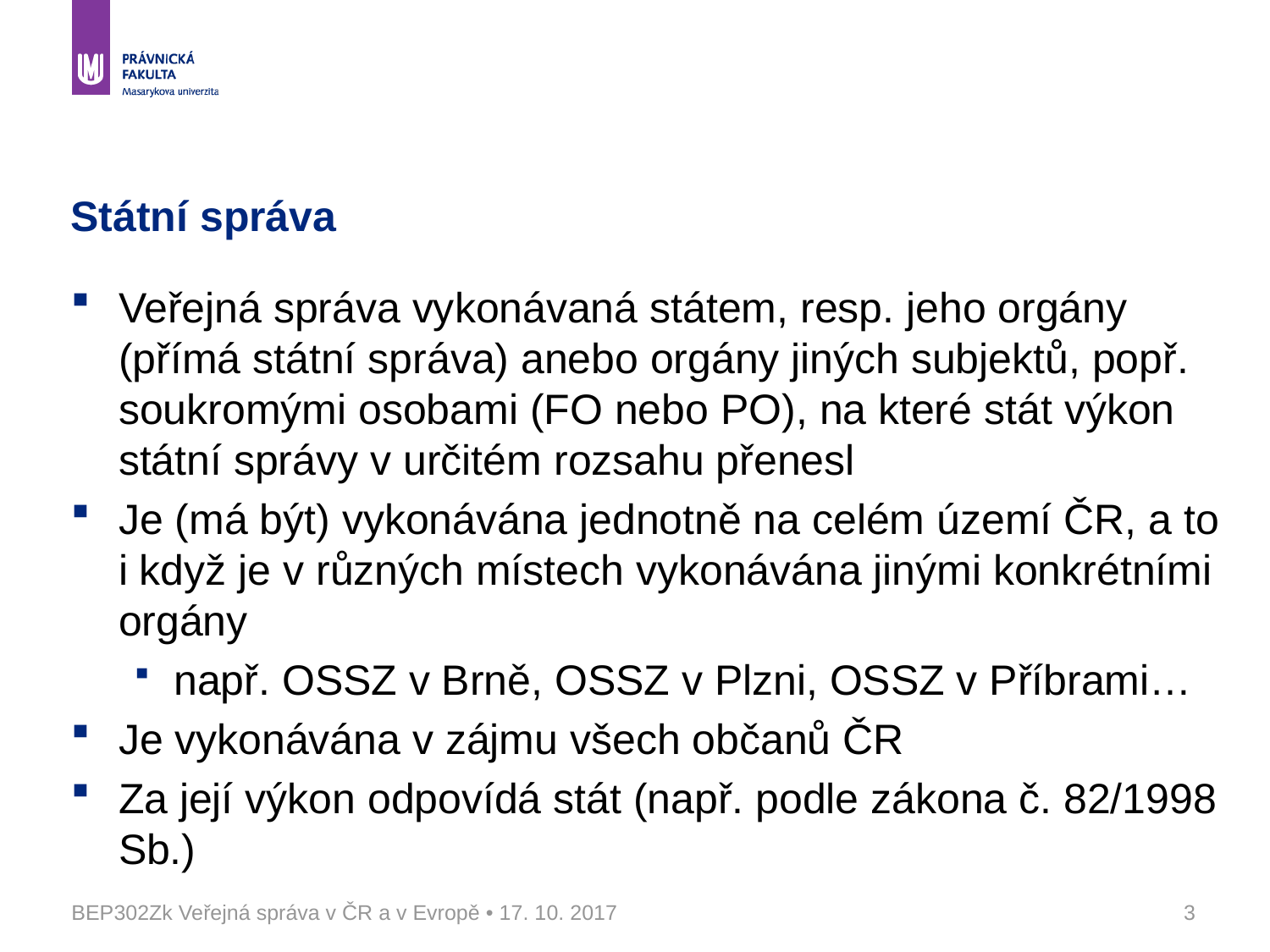

# Státní správa
Veřejná správa vykonávaná státem, resp. jeho orgány (přímá státní správa) anebo orgány jiných subjektů, popř. soukromými osobami (FO nebo PO), na které stát výkon státní správy v určitém rozsahu přenesl
Je (má být) vykonávána jednotně na celém území ČR, a to i když je v různých místech vykonávána jinými konkrétními orgány
např. OSSZ v Brně, OSSZ v Plzni, OSSZ v Příbrami…
Je vykonávána v zájmu všech občanů ČR
Za její výkon odpovídá stát (např. podle zákona č. 82/1998 Sb.)

BEP302Zk Veřejná správa v ČR a v Evropě • 17. 10. 2017
3